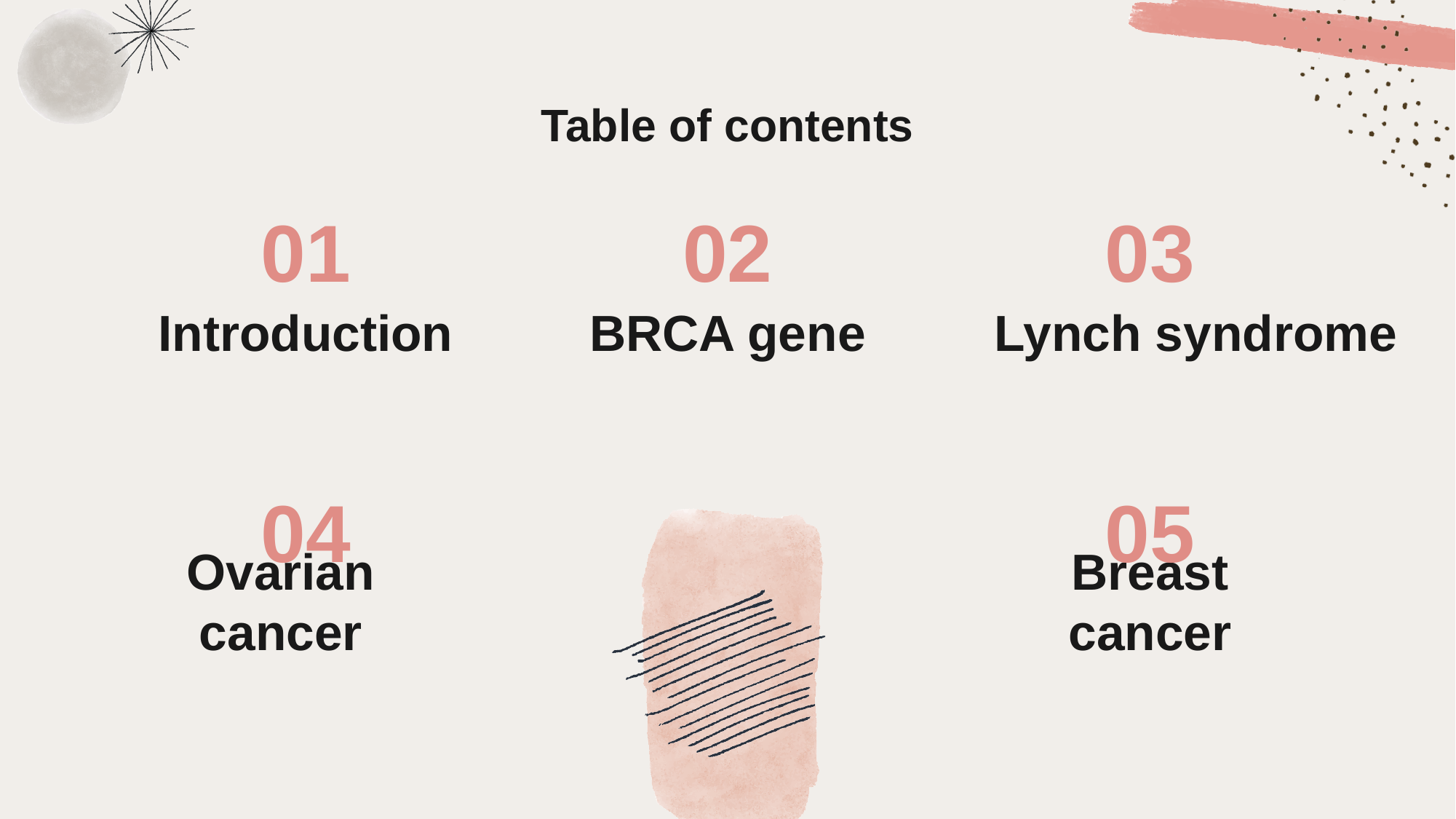

Table of contents
01
02
03
# Introduction
BRCA gene
Lynch syndrome
04
05
Ovarian cancer
Breast cancer